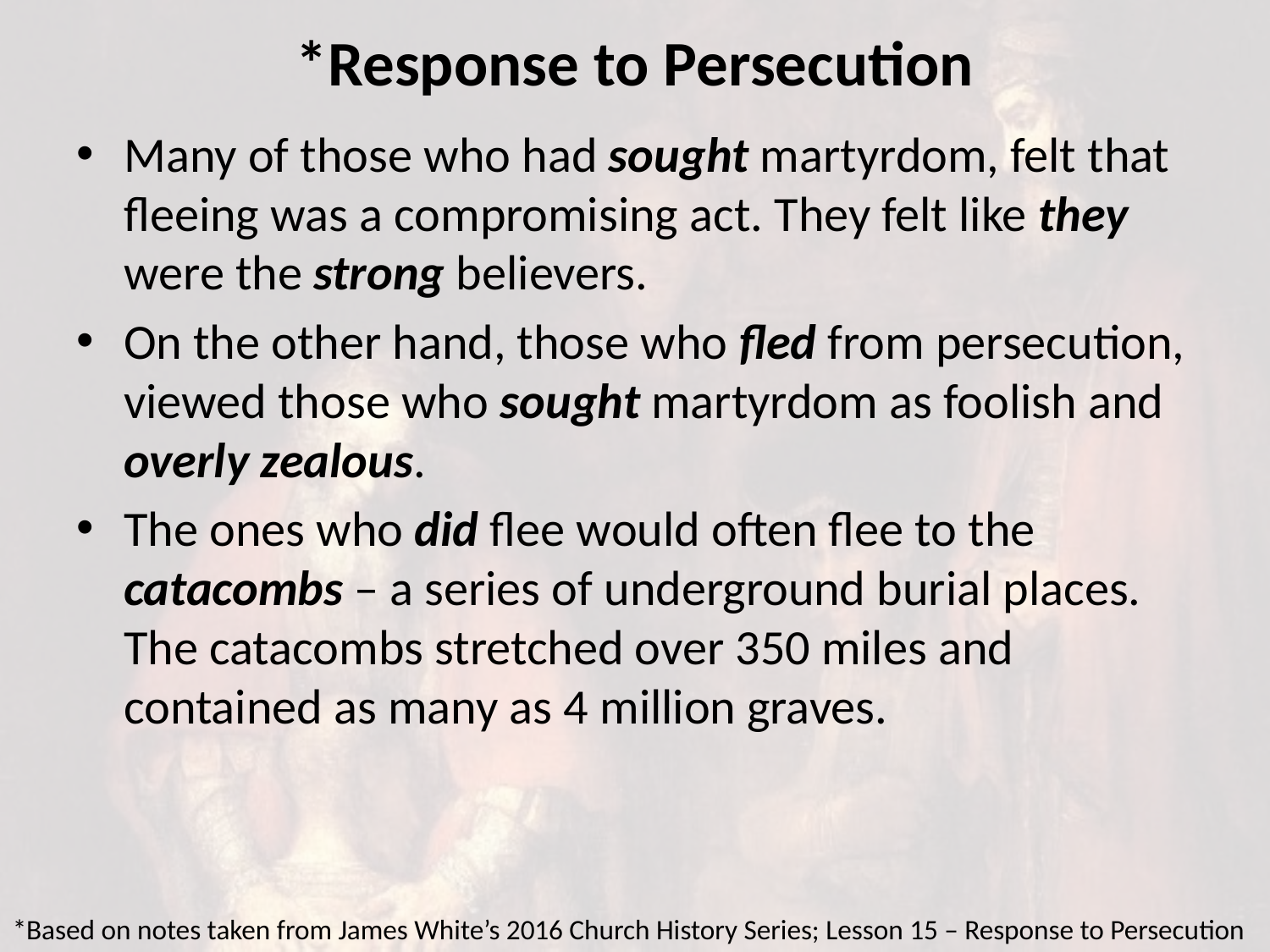

# *Response to Persecution
Many of those who had sought martyrdom, felt that fleeing was a compromising act. They felt like they were the strong believers.
On the other hand, those who fled from persecution, viewed those who sought martyrdom as foolish and  overly zealous.
The ones who did flee would often flee to the catacombs – a series of underground burial places. The catacombs stretched over 350 miles and contained as many as 4 million graves.

*Based on notes taken from James White’s 2016 Church History Series; Lesson 15 – Response to Persecution